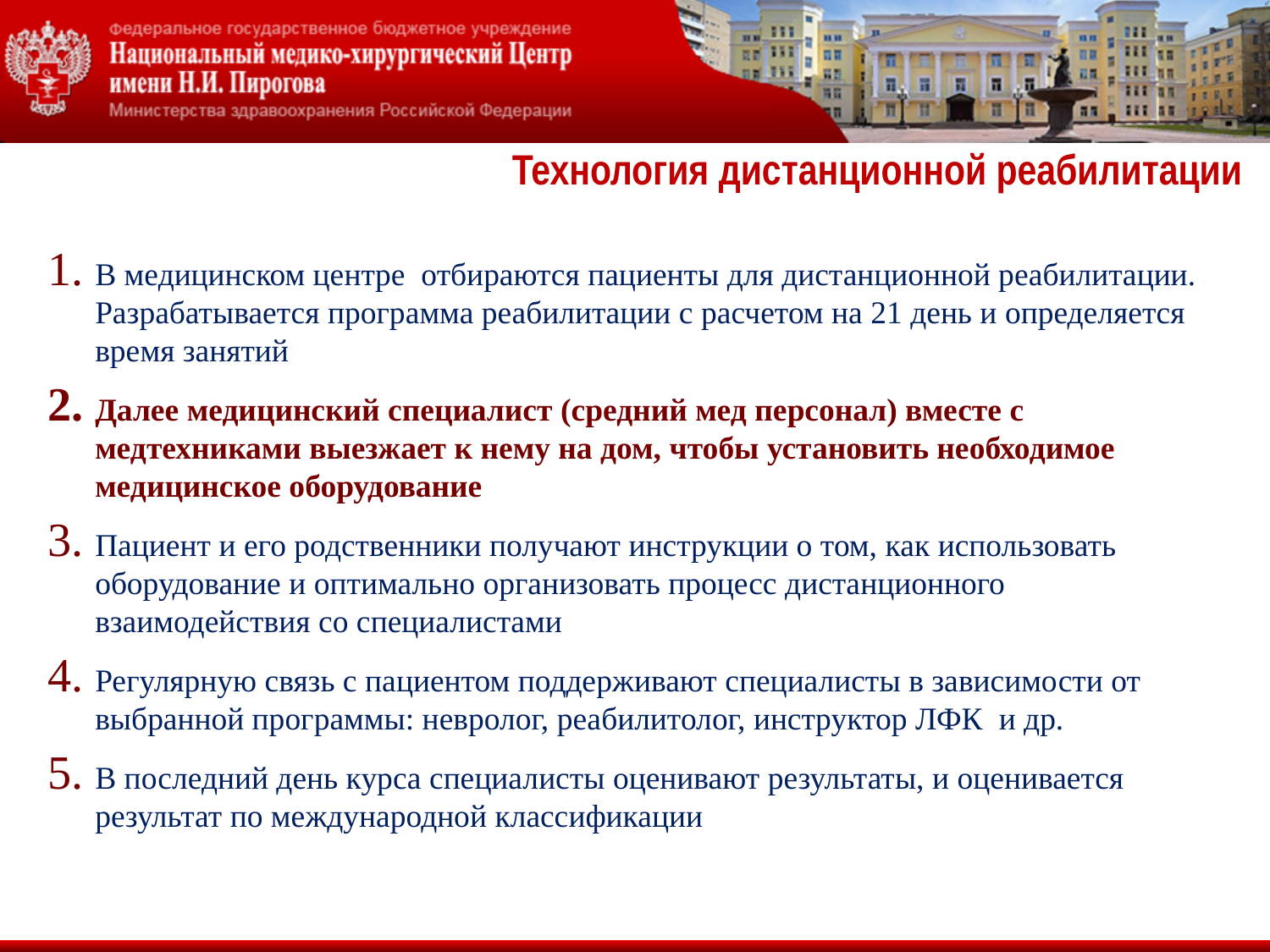

# Технология дистанционной реабилитации

В медицинском центре  отбираются пациенты для дистанционной реабилитации. Разрабатывается программа реабилитации с расчетом на 21 день и определяется время занятий

Далее медицинский специалист (средний мед персонал) вместе с медтехниками выезжает к нему на дом, чтобы установить необходимое медицинское оборудование

Пациент и его родственники получают инструкции о том, как использовать оборудование и оптимально организовать процесс дистанционного взаимодействия со специалистами

Регулярную связь с пациентом поддерживают специалисты в зависимости от выбранной программы: невролог, реабилитолог, инструктор ЛФК  и др.

В последний день курса специалисты оценивают результаты, и оценивается результат по международной классификации